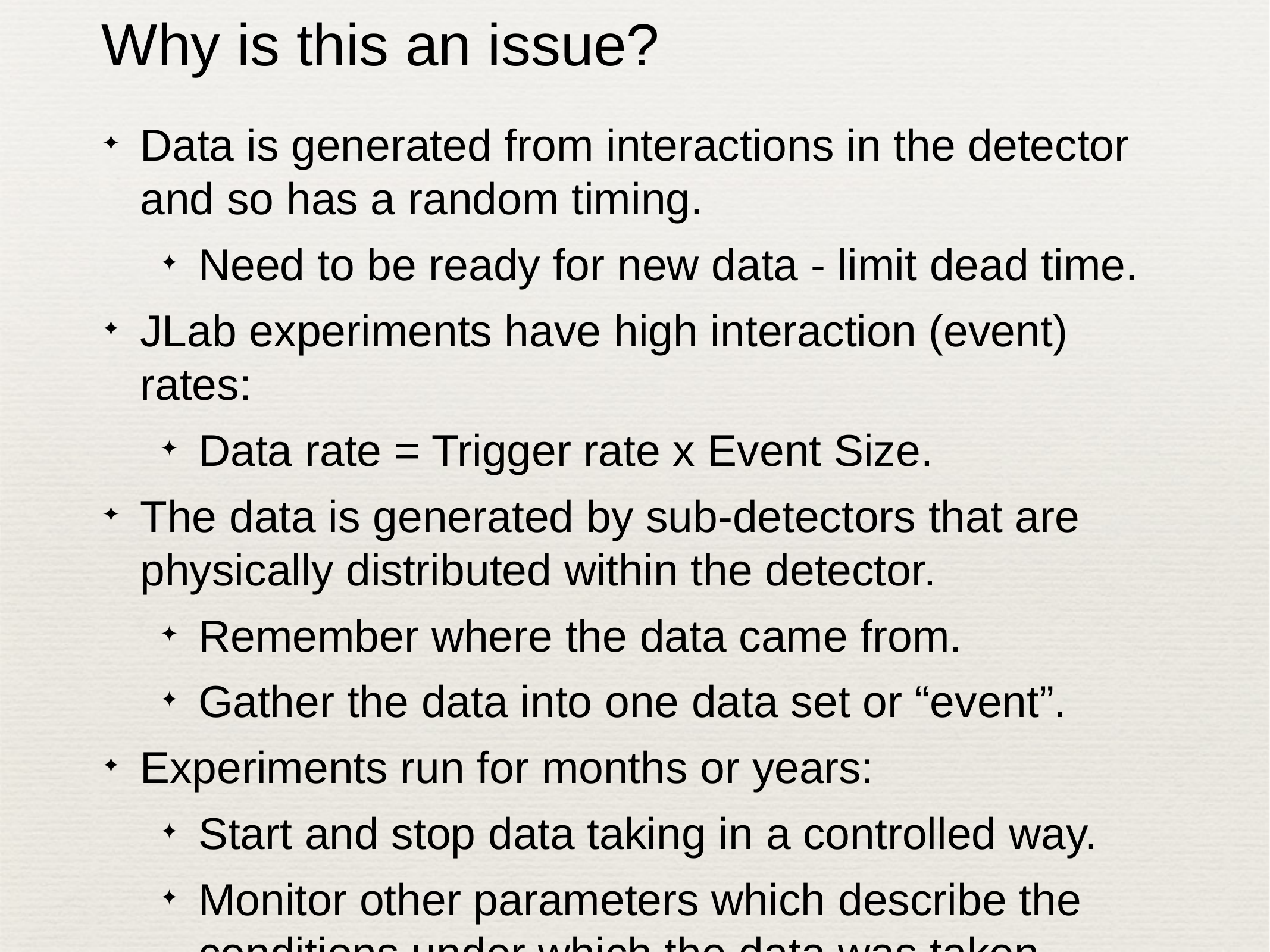

# Why is this an issue?
Data is generated from interactions in the detector and so has a random timing.
Need to be ready for new data - limit dead time.
JLab experiments have high interaction (event) rates:
Data rate = Trigger rate x Event Size.
The data is generated by sub-detectors that are physically distributed within the detector.
Remember where the data came from.
Gather the data into one data set or “event”.
Experiments run for months or years:
Start and stop data taking in a controlled way.
Monitor other parameters which describe the conditions under which the data was taken.